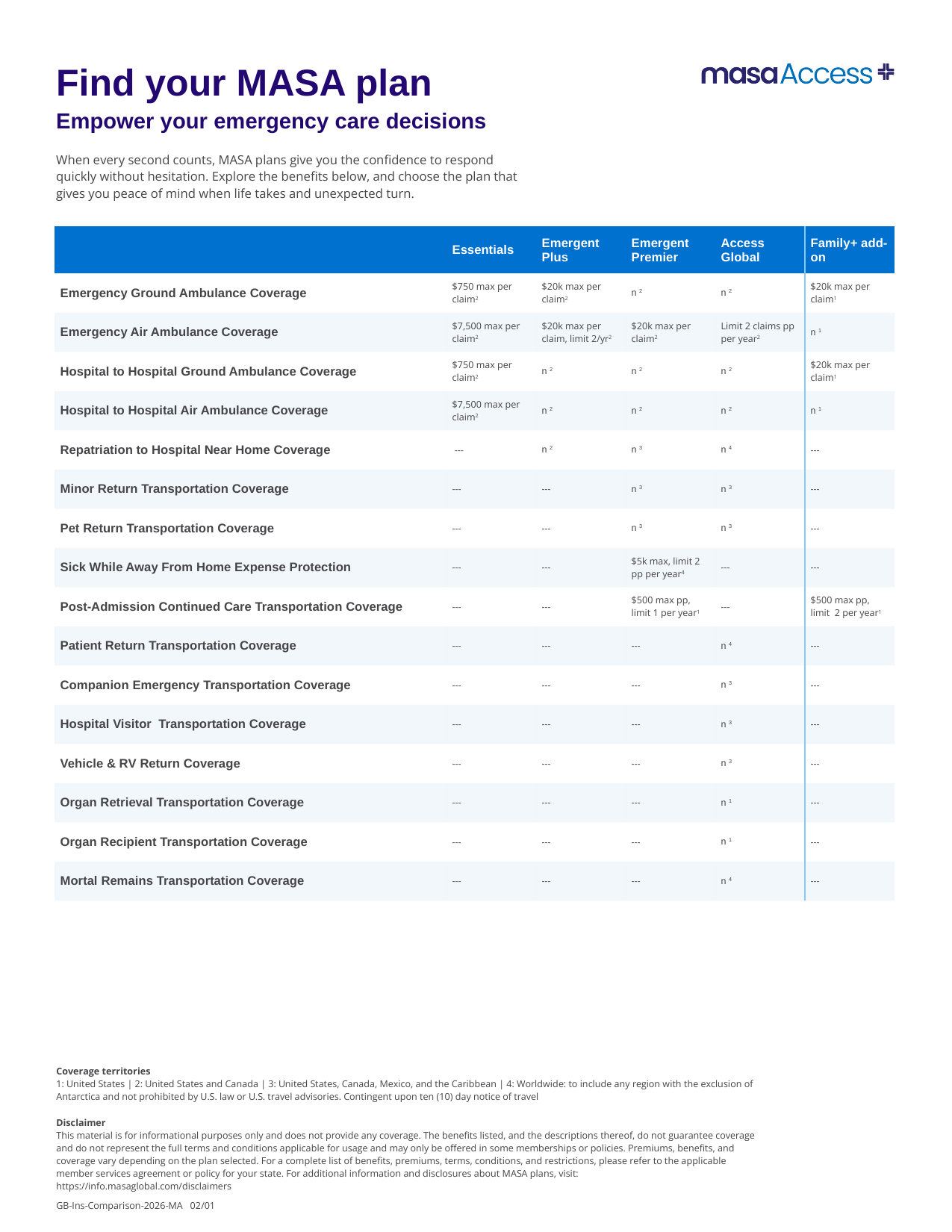

|  | Essentials | Emergent Plus | Emergent Premier | Access Global | Family+ add-on |
| --- | --- | --- | --- | --- | --- |
| Emergency Ground Ambulance Coverage | $750 max per claim2 | $20k max per claim2 | n 2 | n 2 | $20k max per claim1 |
| Emergency Air Ambulance Coverage | $7,500 max per claim2 | $20k max per claim, limit 2/yr2 | $20k max per claim2 | Limit 2 claims pp per year2 | n 1 |
| Hospital to Hospital Ground Ambulance Coverage | $750 max per claim2 | n 2 | n 2 | n 2 | $20k max per claim1 |
| Hospital to Hospital Air Ambulance Coverage | $7,500 max per claim2 | n 2 | n 2 | n 2 | n 1 |
| Repatriation to Hospital Near Home Coverage | --- | n 2 | n 3 | n 4 | --- |
| Minor Return Transportation Coverage | --- | --- | n 3 | n 3 | --- |
| Pet Return Transportation Coverage | --- | --- | n 3 | n 3 | --- |
| Sick While Away From Home Expense Protection | --- | --- | $5k max, limit 2 pp per year4 | --- | --- |
| Post-Admission Continued Care Transportation Coverage | --- | --- | $500 max pp, limit 1 per year1 | --- | $500 max pp, limit 2 per year1 |
| Patient Return Transportation Coverage | --- | --- | --- | n 4 | --- |
| Companion Emergency Transportation Coverage | --- | --- | --- | n 3 | --- |
| Hospital Visitor Transportation Coverage | --- | --- | --- | n 3 | --- |
| Vehicle & RV Return Coverage | --- | --- | --- | n 3 | --- |
| Organ Retrieval Transportation Coverage | --- | --- | --- | n 1 | --- |
| Organ Recipient Transportation Coverage | --- | --- | --- | n 1 | --- |
| Mortal Remains Transportation Coverage | --- | --- | --- | n 4 | --- |